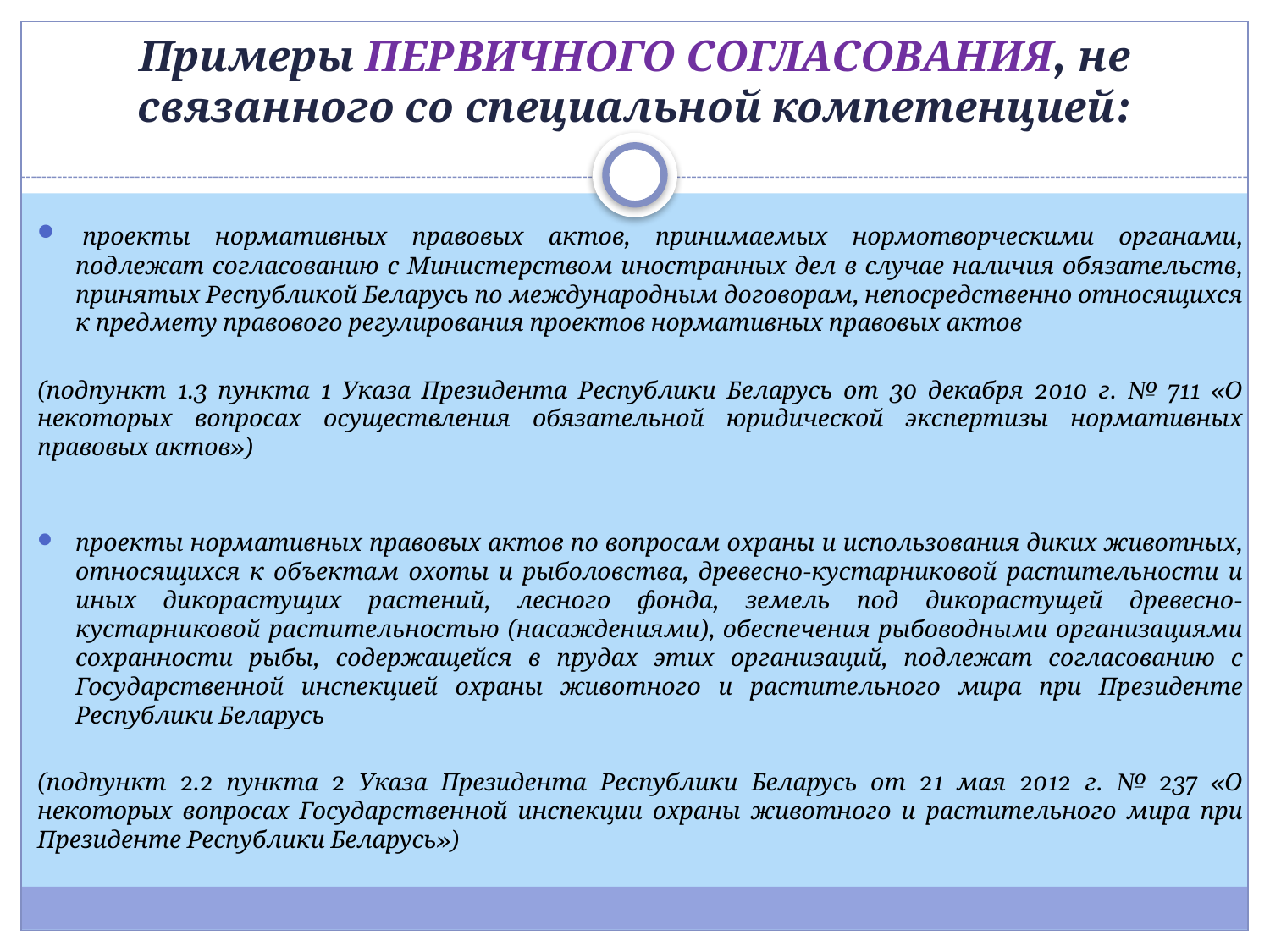

# Примеры ПЕРВИЧНОГО СОГЛАСОВАНИЯ, не связанного со специальной компетенцией:
 проекты нормативных правовых актов, принимаемых нормотворческими органами, подлежат согласованию с Министерством иностранных дел в случае наличия обязательств, принятых Республикой Беларусь по международным договорам, непосредственно относящихся к предмету правового регулирования проектов нормативных правовых актов

(подпункт 1.3 пункта 1 Указа Президента Республики Беларусь от 30 декабря 2010 г. № 711 «О некоторых вопросах осуществления обязательной юридической экспертизы нормативных правовых актов»)

проекты нормативных правовых актов по вопросам охраны и использования диких животных, относящихся к объектам охоты и рыболовства, древесно-кустарниковой растительности и иных дикорастущих растений, лесного фонда, земель под дикорастущей древесно-кустарниковой растительностью (насаждениями), обеспечения рыбоводными организациями сохранности рыбы, содержащейся в прудах этих организаций, подлежат согласованию с Государственной инспекцией охраны животного и растительного мира при Президенте Республики Беларусь

(подпункт 2.2 пункта 2 Указа Президента Республики Беларусь от 21 мая 2012 г. № 237 «О некоторых вопросах Государственной инспекции охраны животного и растительного мира при Президенте Республики Беларусь»)